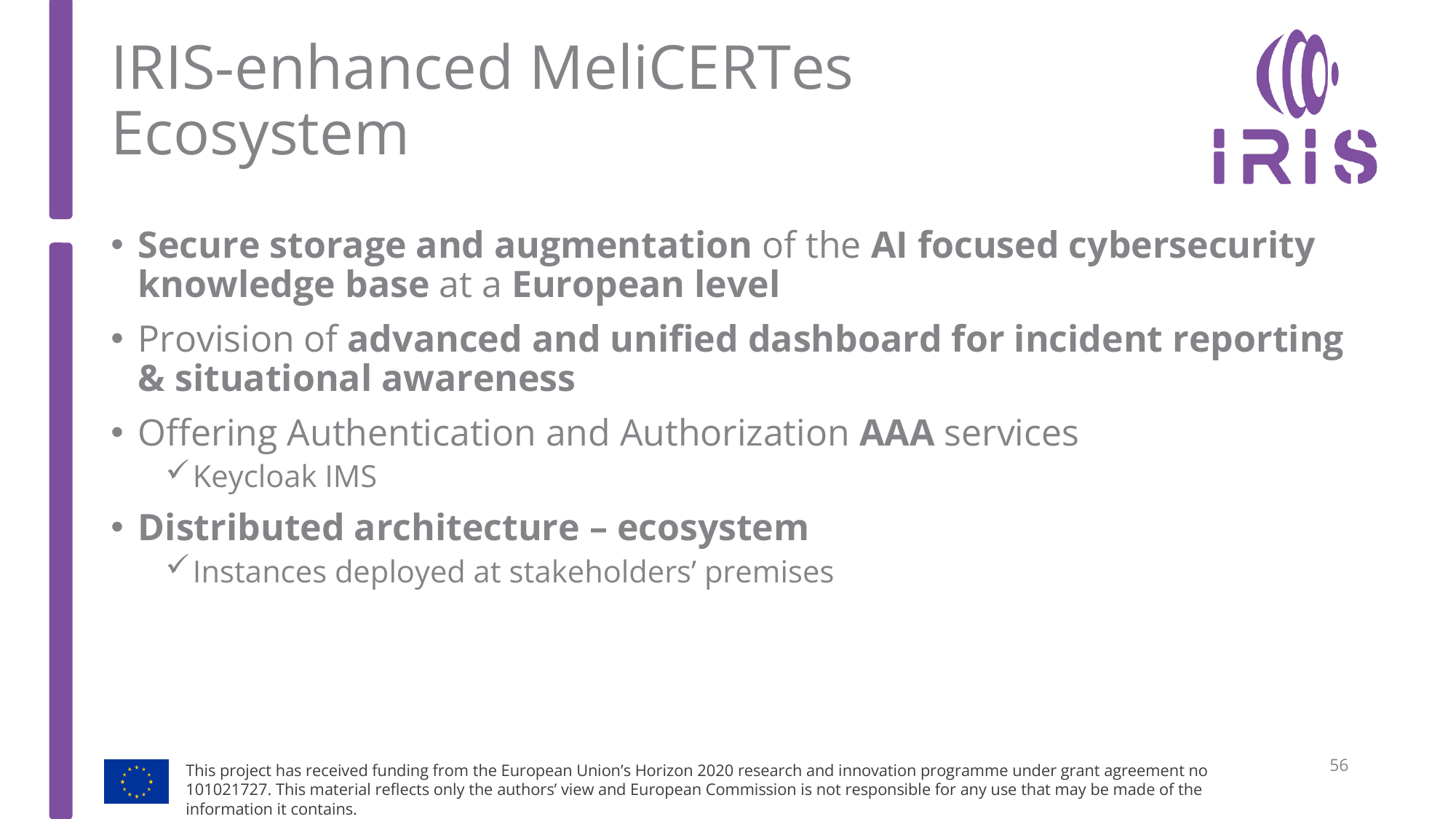

# IRIS-enhanced MeliCERTes Ecosystem
Secure storage and augmentation of the AI focused cybersecurity knowledge base at a European level
Provision of advanced and unified dashboard for incident reporting & situational awareness
Offering Authentication and Authorization AAA services
Keycloak IMS
Distributed architecture – ecosystem
Instances deployed at stakeholders’ premises

56